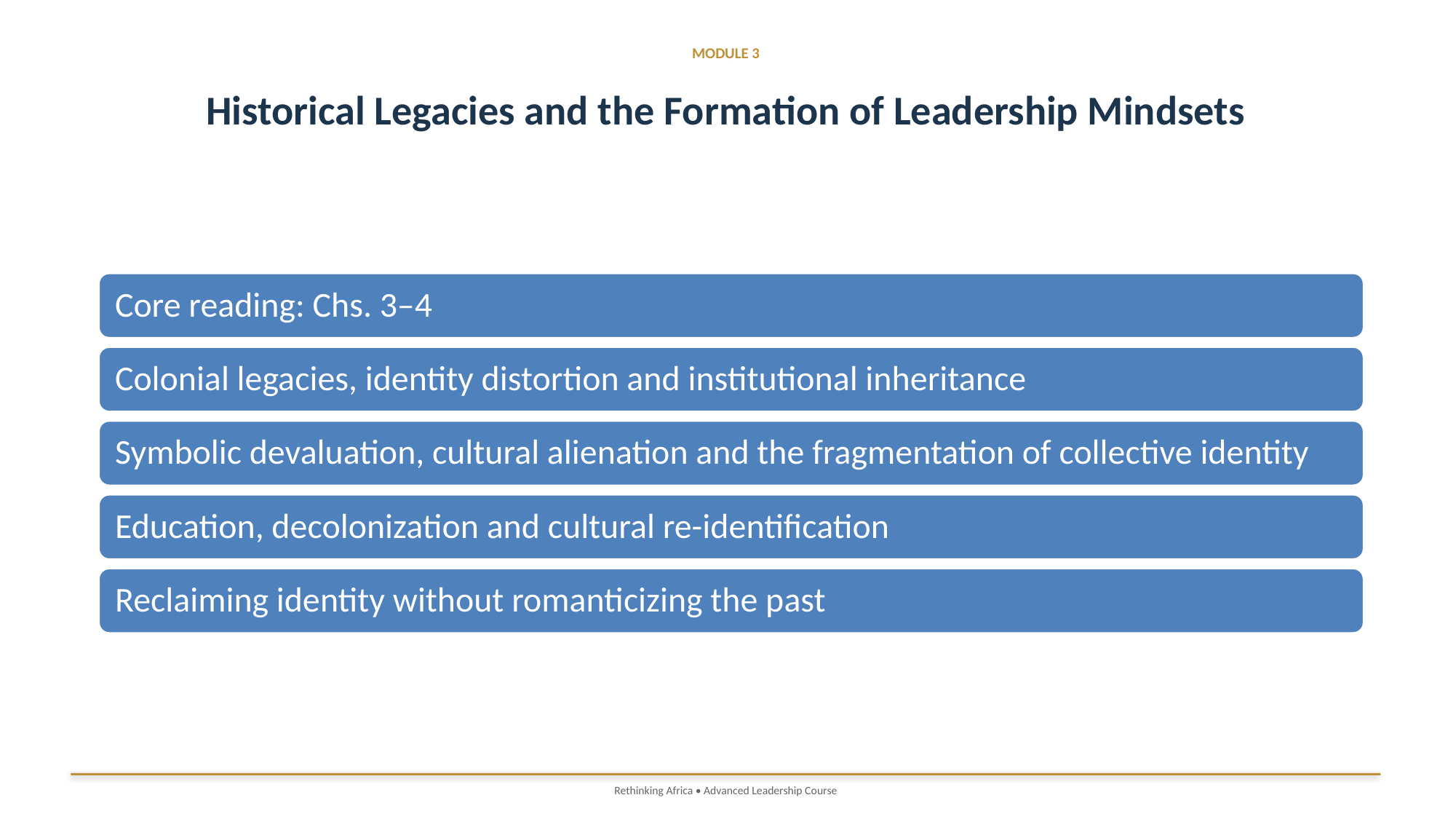

MODULE 3
Historical Legacies and the Formation of Leadership Mindsets
Core reading: Chs. 3–4
Colonial legacies, identity distortion and institutional inheritance
Symbolic devaluation, cultural alienation and the fragmentation of collective identity
Education, decolonization and cultural re-identification
Reclaiming identity without romanticizing the past

Rethinking Africa • Advanced Leadership Course